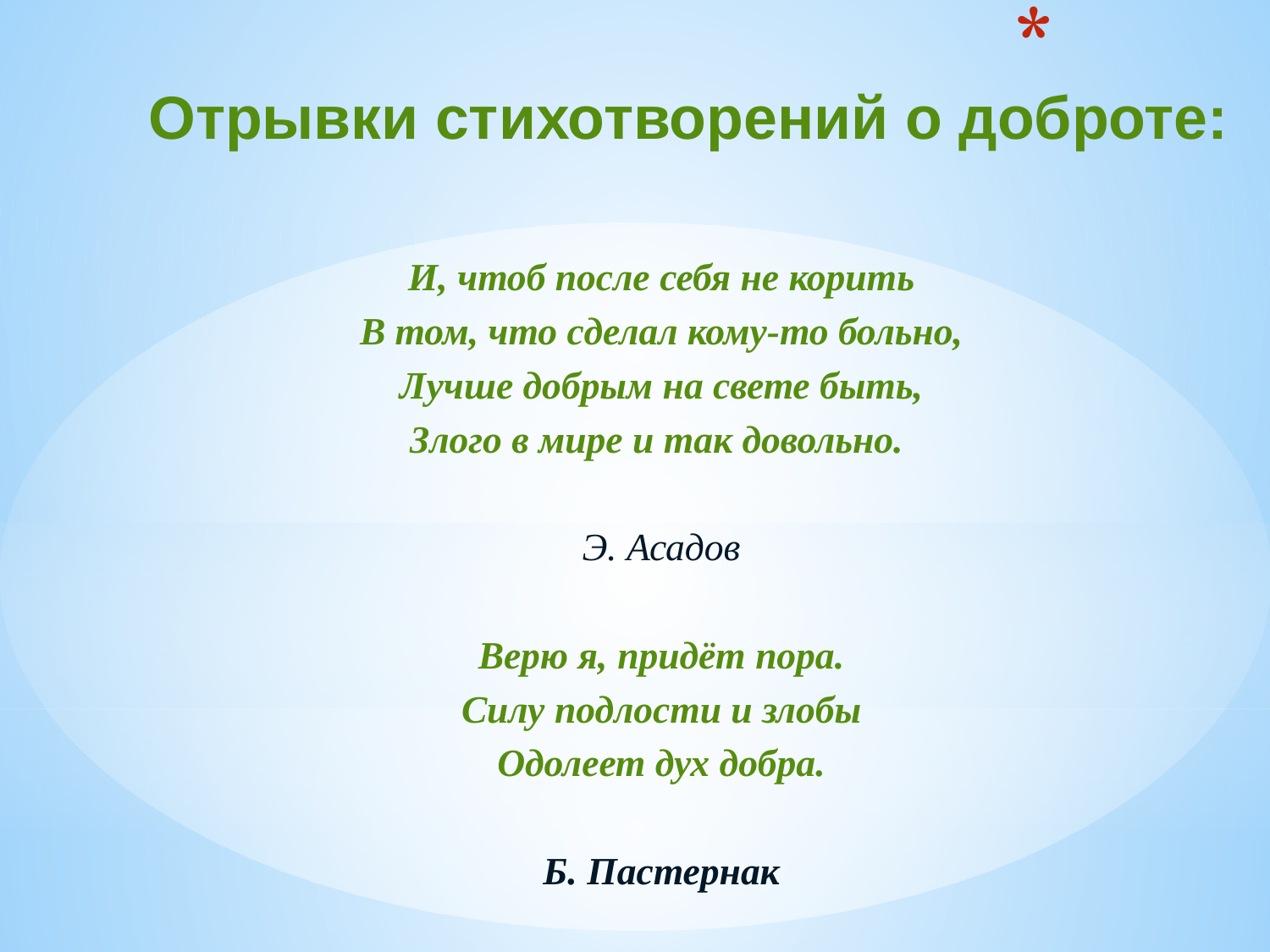

# Отрывки стихотворений о доброте:
И, чтоб после себя не корить
В том, что сделал кому-то больно,
Лучше добрым на свете быть,
Злого в мире и так довольно.

Э. Асадов

Верю я, придёт пора.
Силу подлости и злобы
Одолеет дух добра.

Б. Пастернак